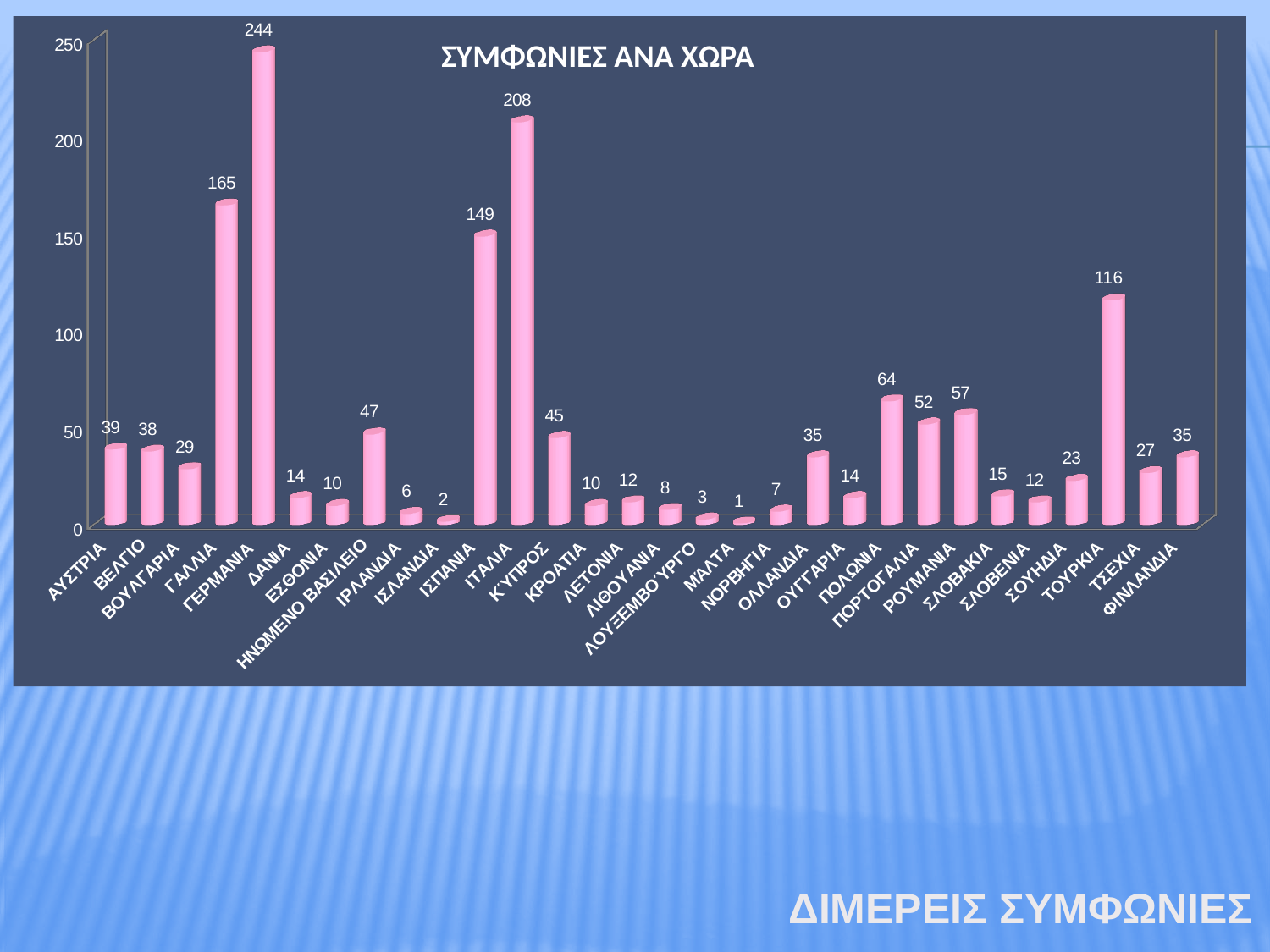

[unsupported chart]

ΣΥΜΦΩΝΙΕΣ ΑΝΑ ΧΩΡΑ
ΔΙΜΕΡΕΙΣ ΣΥΜΦΩΝΙΕΣ